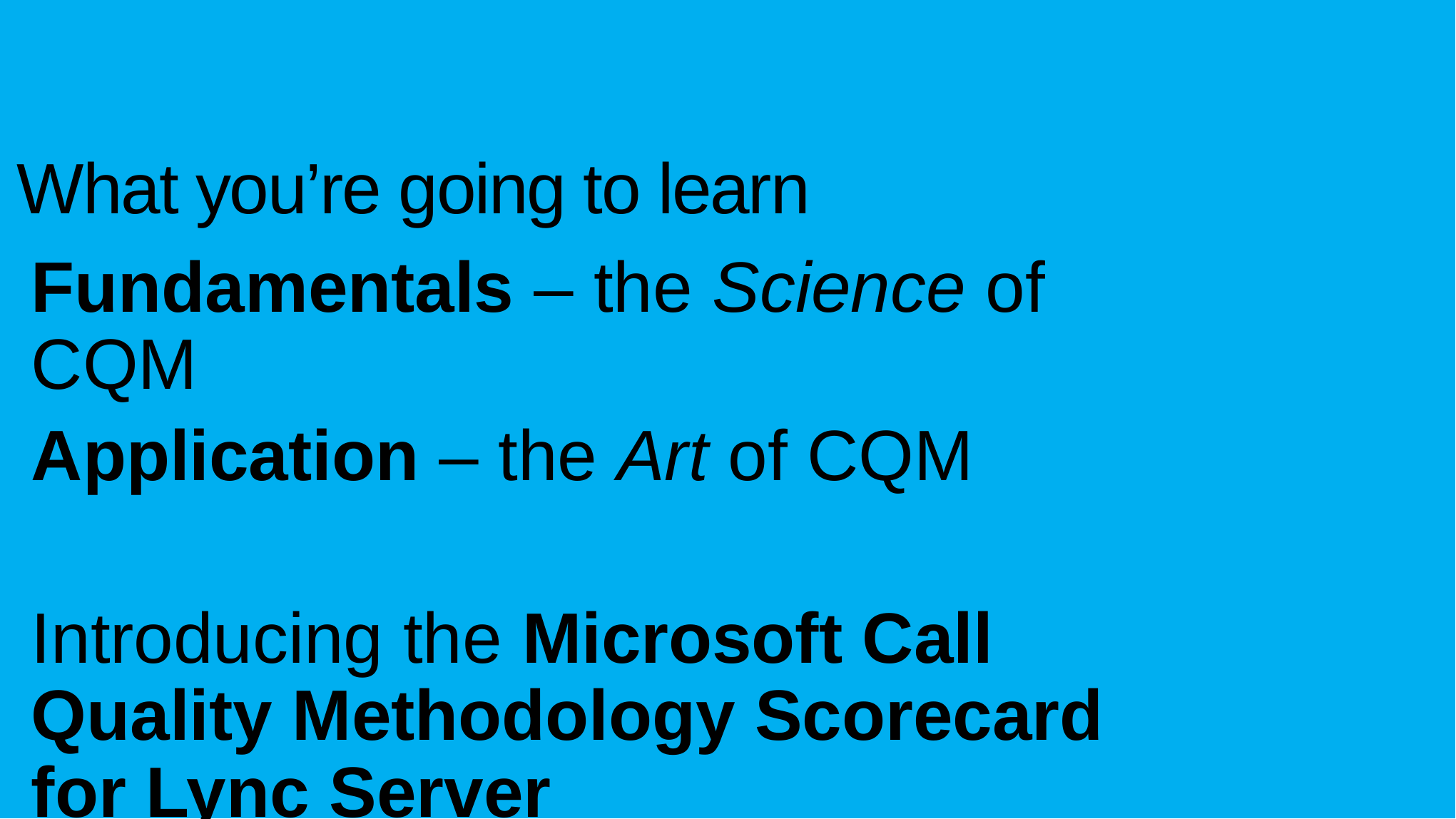

What you’re going to learn
Fundamentals – the Science of CQM
Application – the Art of CQM

Introducing the Microsoft Call Quality Methodology Scorecard for Lync Server